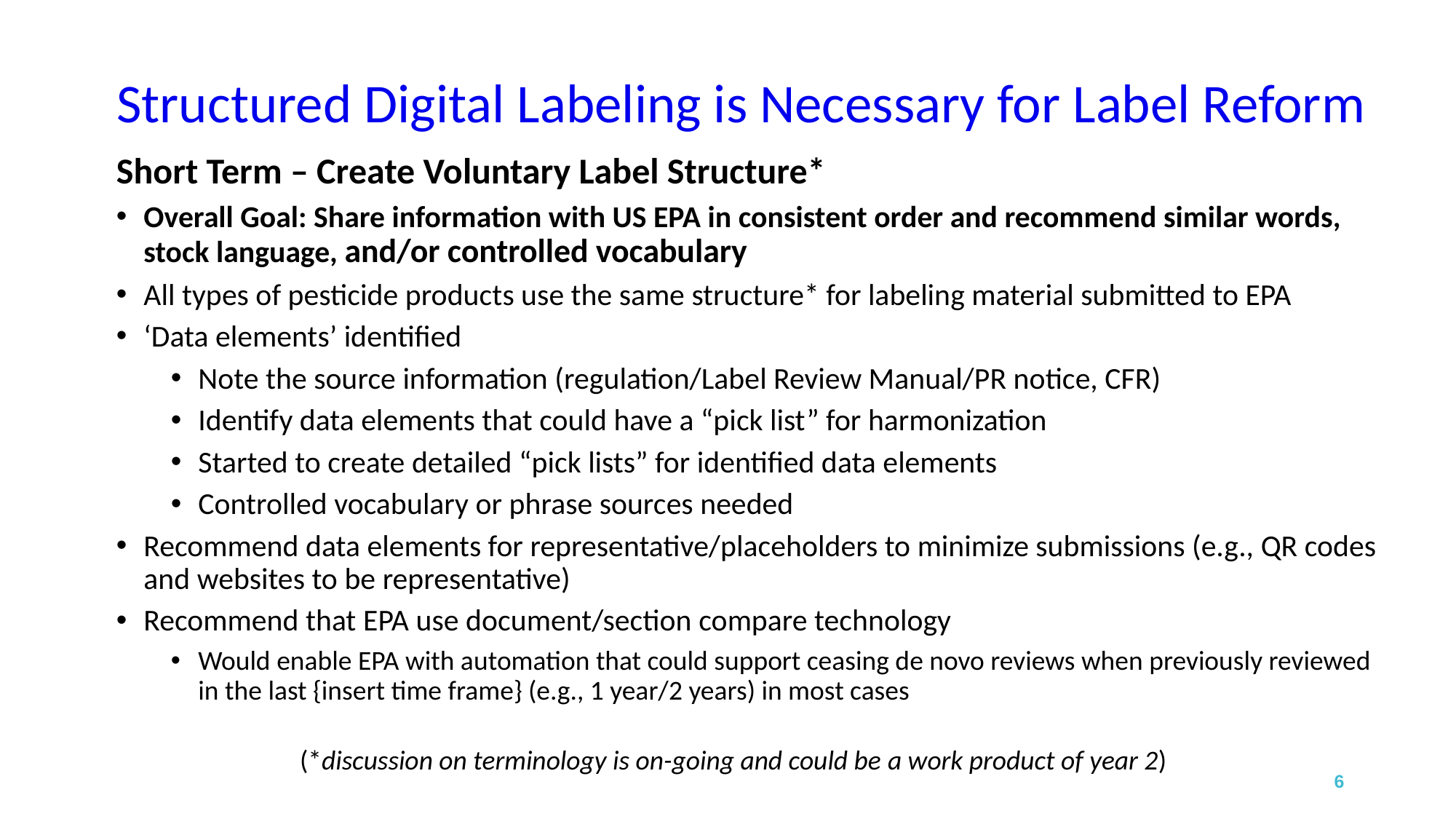

# Structured Digital Labeling is Necessary for Label Reform
Short Term – Create Voluntary Label Structure*
Overall Goal: Share information with US EPA in consistent order and recommend similar words, stock language, and/or controlled vocabulary
All types of pesticide products use the same structure* for labeling material submitted to EPA
‘Data elements’ identified
Note the source information (regulation/Label Review Manual/PR notice, CFR)
Identify data elements that could have a “pick list” for harmonization
Started to create detailed “pick lists” for identified data elements
Controlled vocabulary or phrase sources needed
Recommend data elements for representative/placeholders to minimize submissions (e.g., QR codes and websites to be representative)
Recommend that EPA use document/section compare technology
Would enable EPA with automation that could support ceasing de novo reviews when previously reviewed in the last {insert time frame} (e.g., 1 year/2 years) in most cases

(*discussion on terminology is on-going and could be a work product of year 2)
6